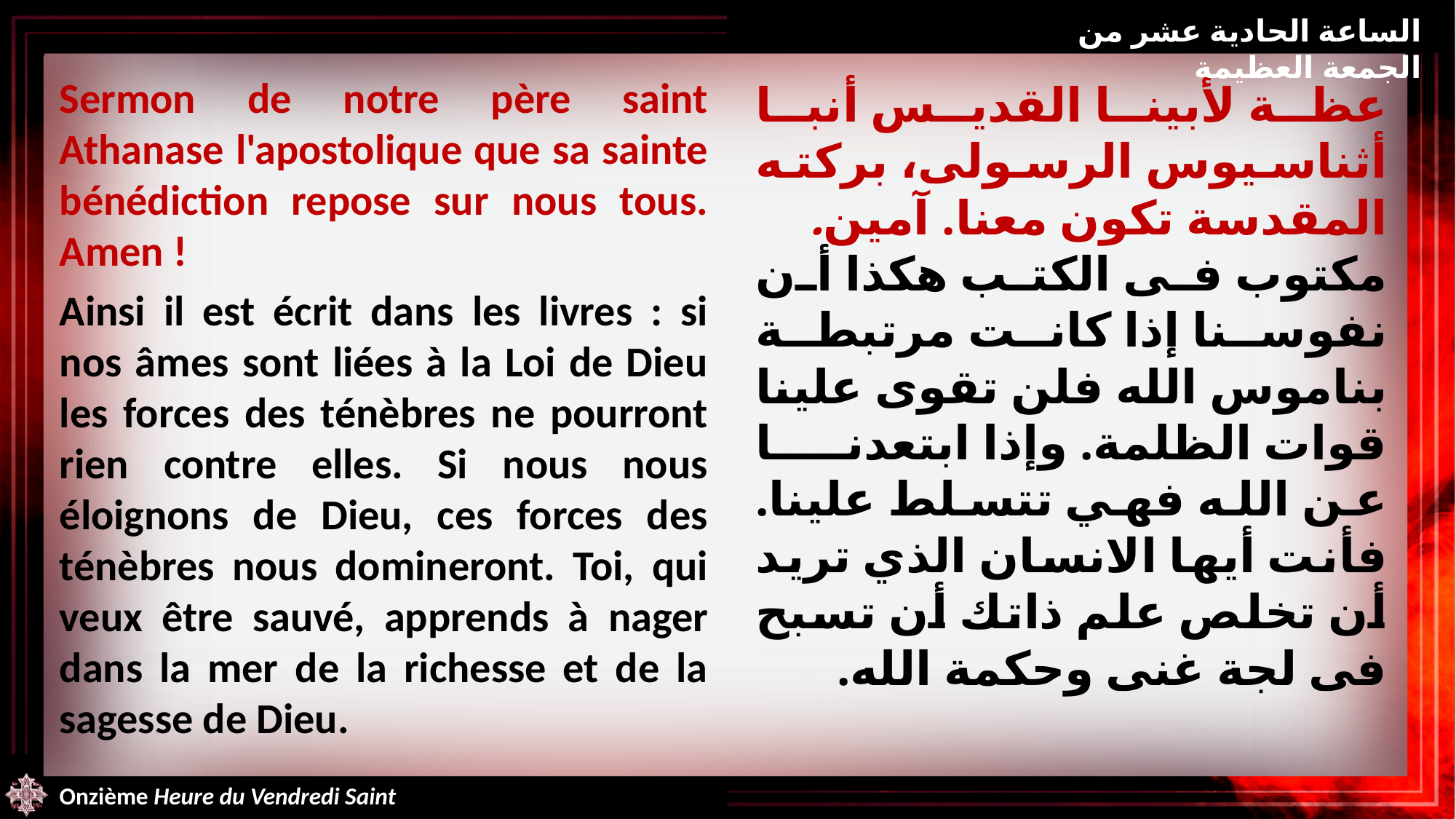

الساعة الحادية عشر من الجمعة العظيمة
Sermon de notre père saint Athanase l'apostolique que sa sainte bénédiction repose sur nous tous. Amen !
Ainsi il est écrit dans les livres : si nos âmes sont liées à la Loi de Dieu les forces des ténèbres ne pourront rien contre elles. Si nous nous éloignons de Dieu, ces forces des ténèbres nous domineront. Toi, qui veux être sauvé, apprends à nager dans la mer de la richesse et de la sagesse de Dieu.

عظة لأبينا القديس أنبا أثناسيوس الرسولى، بركته المقدسة تكون معنا. آمين.
مكتوب فى الكتب هكذا أن نفوسنا إذا كانت مرتبطة بناموس الله فلن تقوى علينا قوات الظلمة. وإذا ابتعدنا عن الله فهي تتسلط علينا. فأنت أيها الانسان الذي تريد أن تخلص علم ذاتك أن تسبح فى لجة غنى وحكمة الله.
Onzième Heure du Vendredi Saint